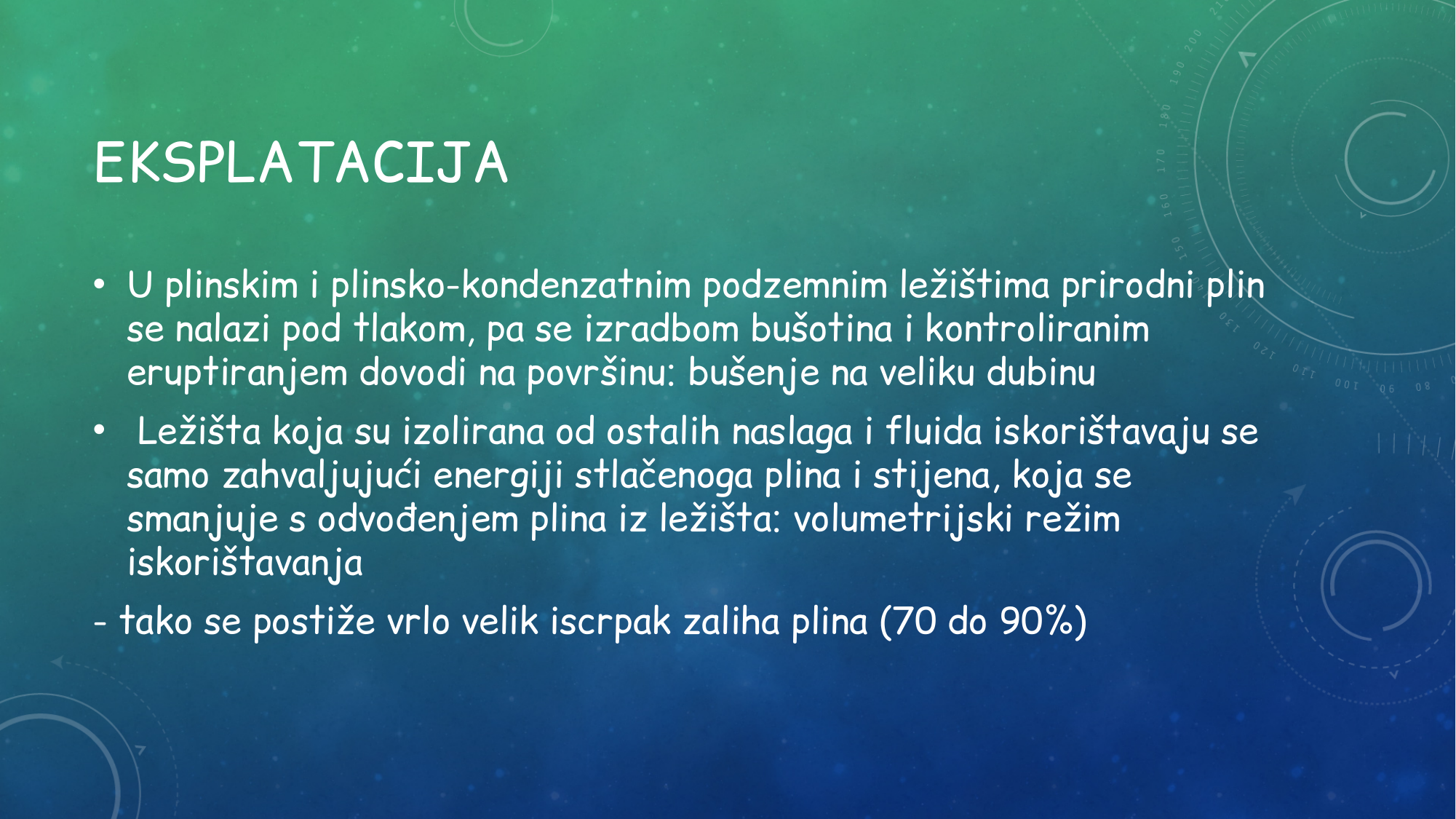

# EKSPLATACIJA
U plinskim i plinsko-kondenzatnim podzemnim ležištima prirodni plin se nalazi pod tlakom, pa se izradbom bušotina i kontroliranim eruptiranjem dovodi na površinu: bušenje na veliku dubinu
 Ležišta koja su izolirana od ostalih naslaga i fluida iskorištavaju se samo zahvaljujući energiji stlačenoga plina i stijena, koja se smanjuje s odvođenjem plina iz ležišta: volumetrijski režim iskorištavanja
- tako se postiže vrlo velik iscrpak zaliha plina (70 do 90%)